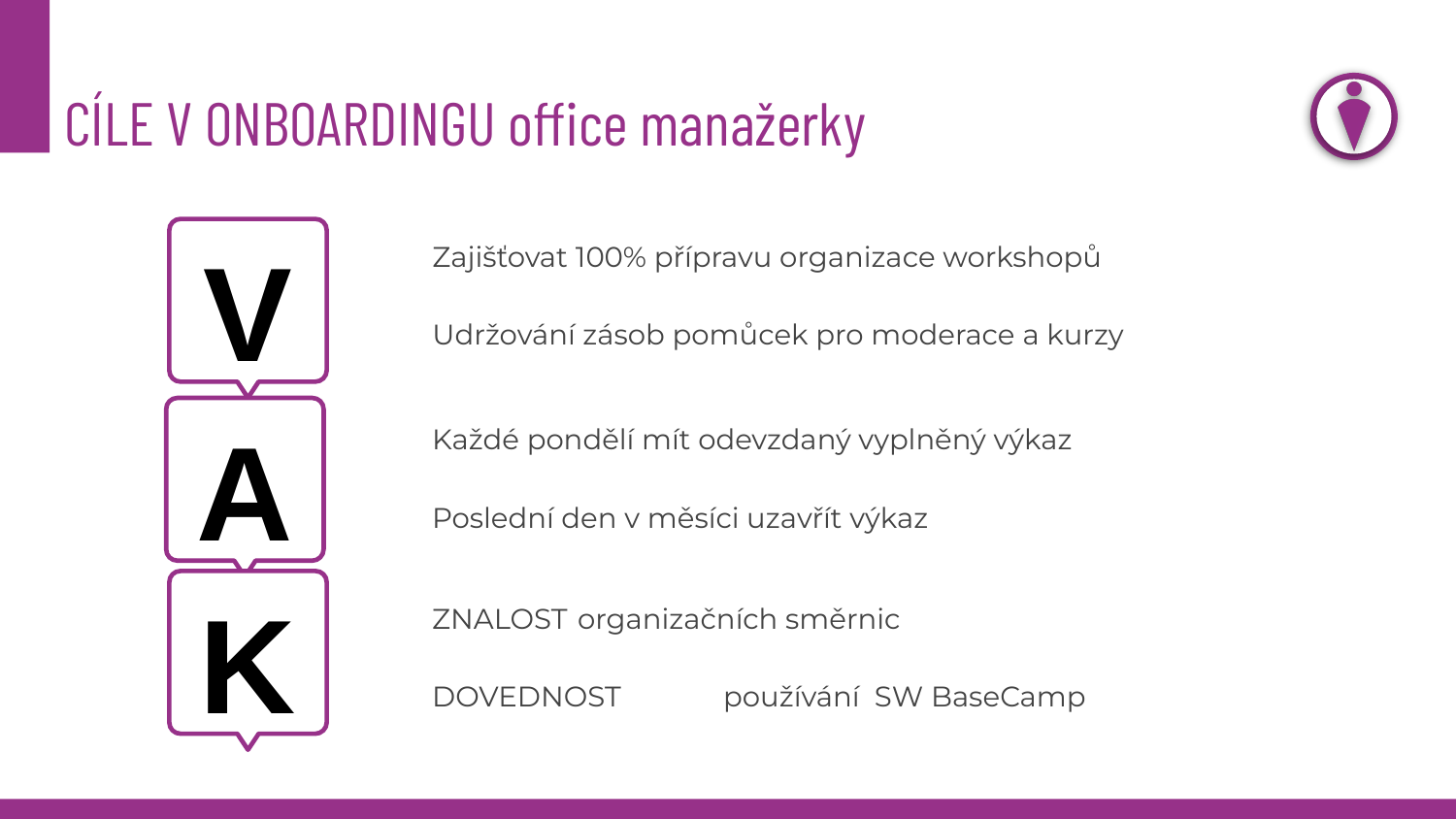

# CÍLE V ONBOARDINGU office manažerky
V
Zajišťovat 100% přípravu organizace workshopů

Udržování zásob pomůcek pro moderace a kurzy
A
Každé pondělí mít odevzdaný vyplněný výkaz

Poslední den v měsíci uzavřít výkaz
K
ZNALOST	organizačních směrnic

DOVEDNOST	používání  SW BaseCamp